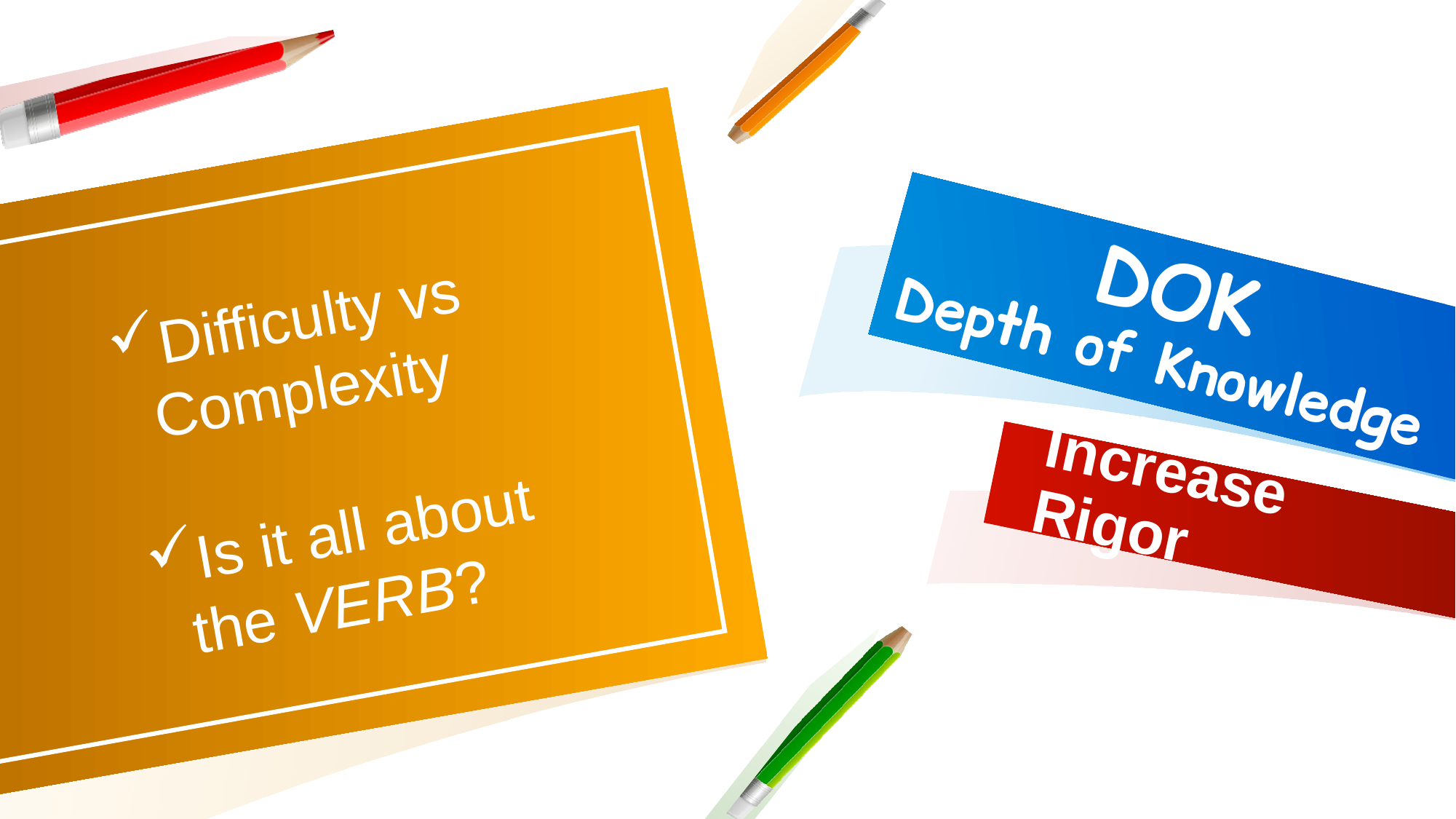

# DOK Depth of Knowledge
Difficulty vs Complexity

Is it all about the VERB?
Increase Rigor